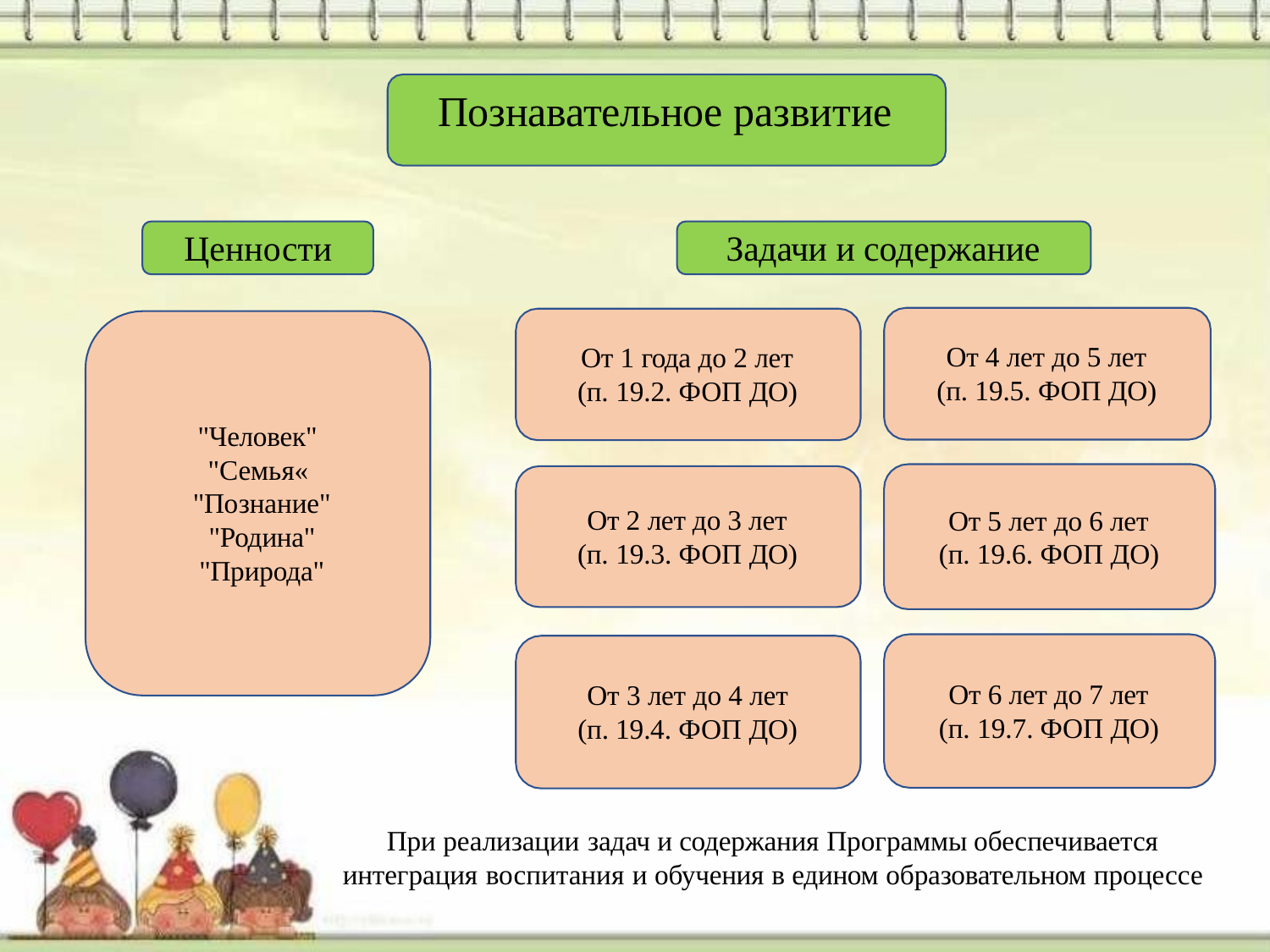

# Познавательное развитие

Ценности
Задачи и содержание

От 4 лет до 5 лет  (п. 19.5. ФОП ДО)
От 1 года до 2 лет
(п. 19.2. ФОП ДО)
"Человек"  "Семья«  "Познание"  "Родина"  "Природа"

От 2 лет до 3 лет  (п. 19.3. ФОП ДО)
От 5 лет до 6 лет  (п. 19.6. ФОП ДО)

От 6 лет до 7 лет  (п. 19.7. ФОП ДО)
От 3 лет до 4 лет
(п. 19.4. ФОП ДО)
При реализации задач и содержания Программы обеспечивается  интеграция воспитания и обучения в едином образовательном процессе